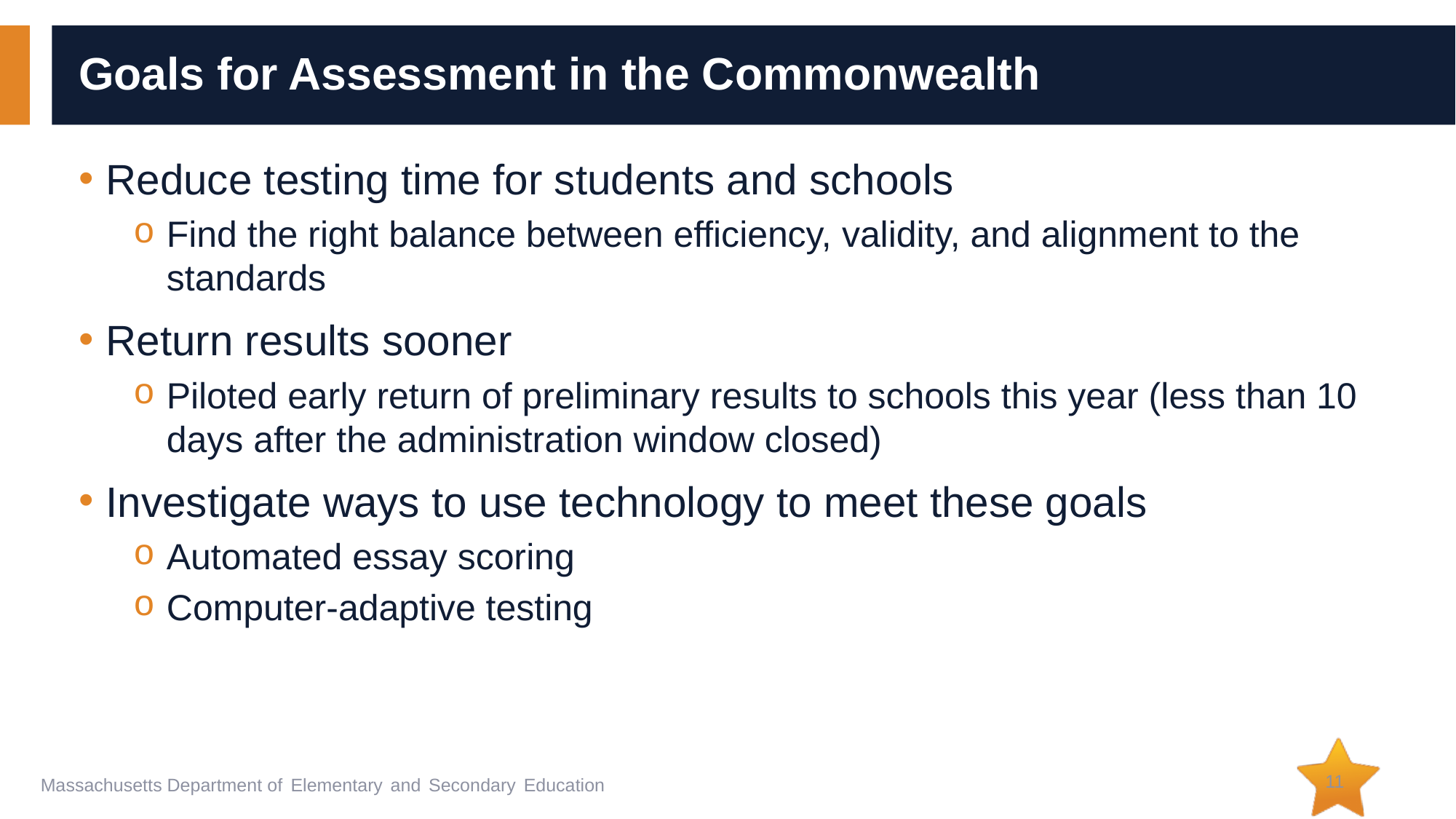

# Goals for Assessment in the Commonwealth
Reduce testing time for students and schools
Find the right balance between efficiency, validity, and alignment to the standards
Return results sooner
Piloted early return of preliminary results to schools this year (less than 10 days after the administration window closed)
Investigate ways to use technology to meet these goals
Automated essay scoring
Computer-adaptive testing
11